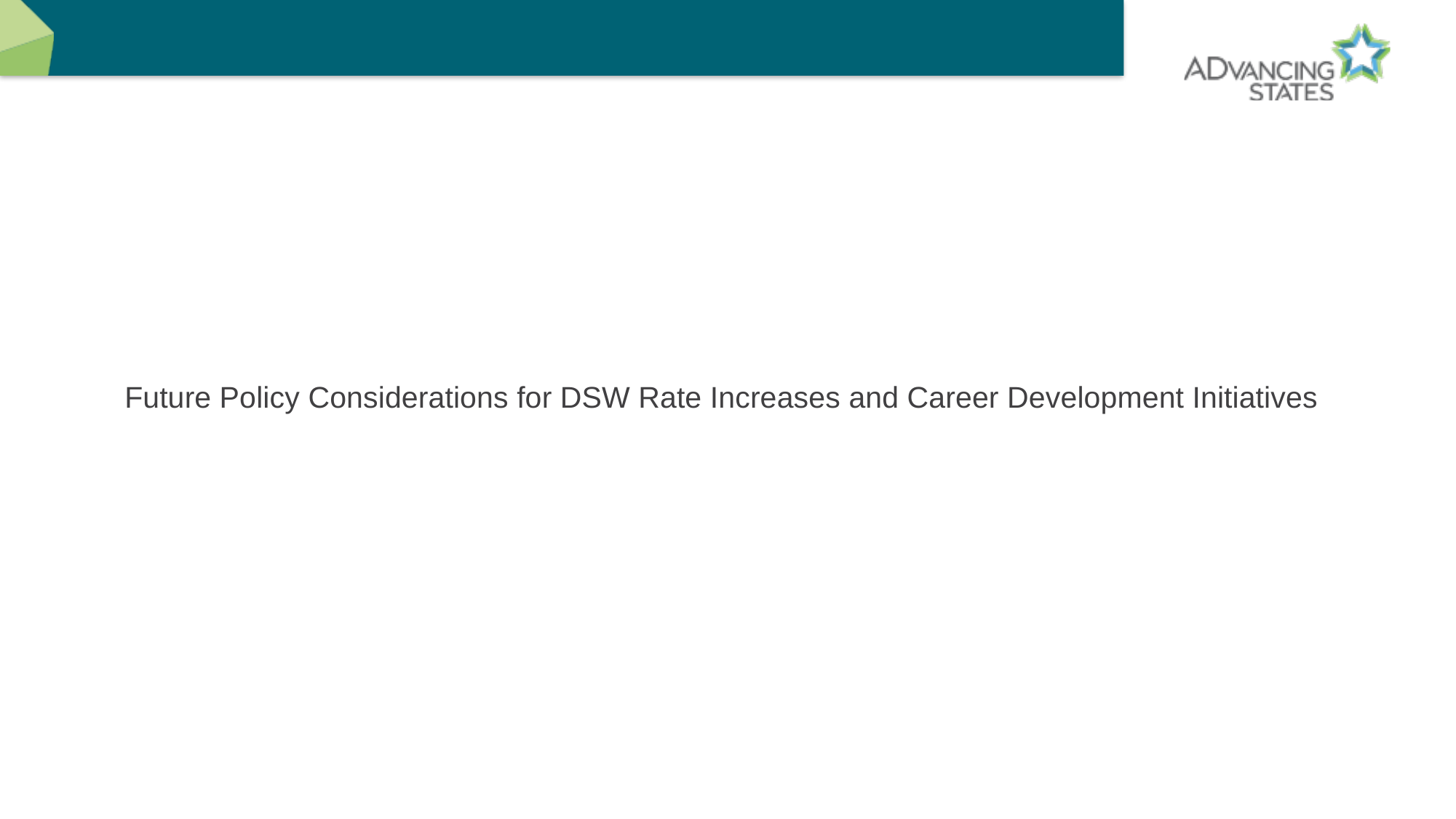

# Future Policy Considerations for DSW Rate Increases and Career Development Initiatives